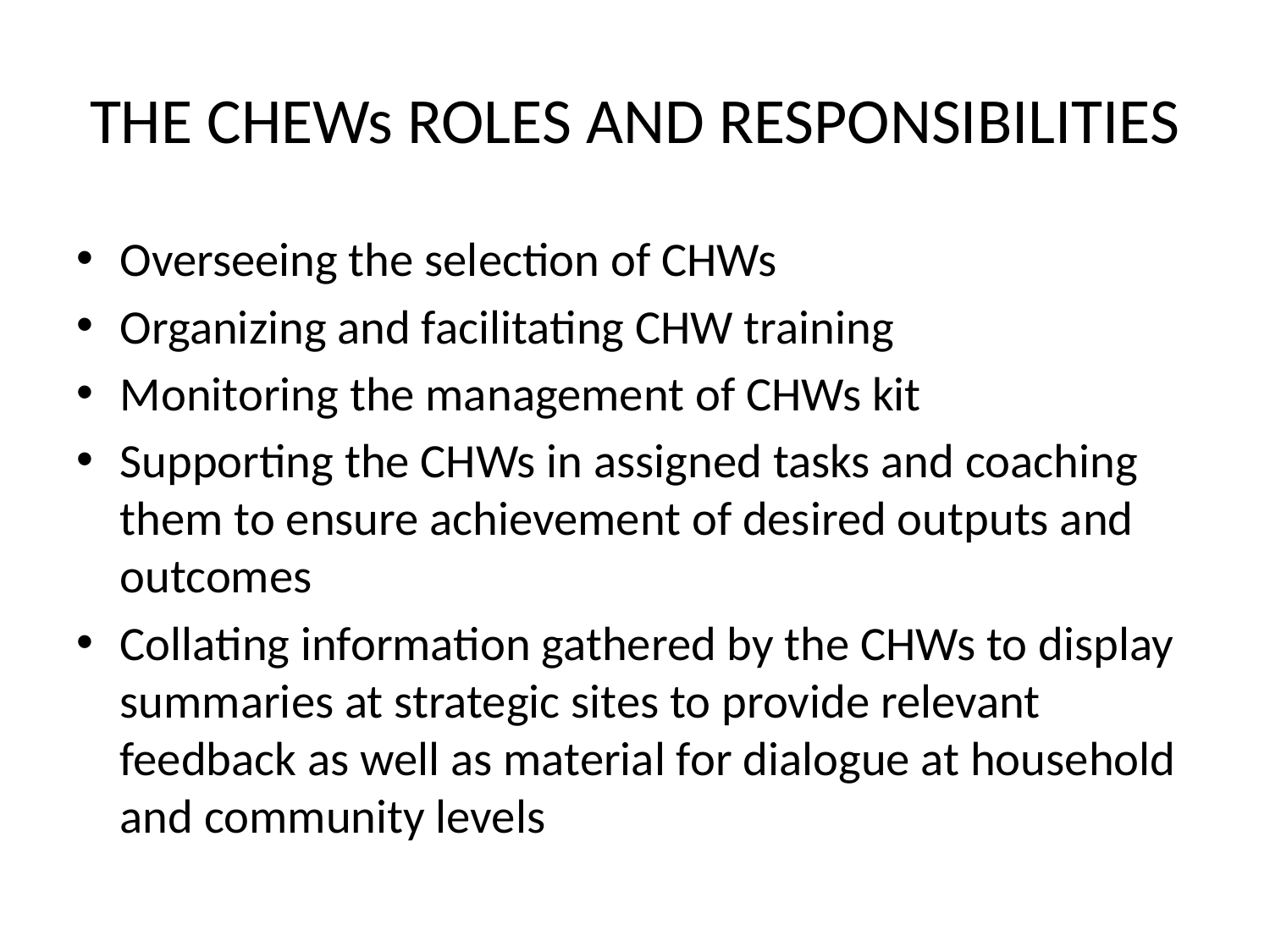

# THE CHEWs ROLES AND RESPONSIBILITIES
Overseeing the selection of CHWs
Organizing and facilitating CHW training
Monitoring the management of CHWs kit
Supporting the CHWs in assigned tasks and coaching them to ensure achievement of desired outputs and outcomes
Collating information gathered by the CHWs to display summaries at strategic sites to provide relevant feedback as well as material for dialogue at household and community levels